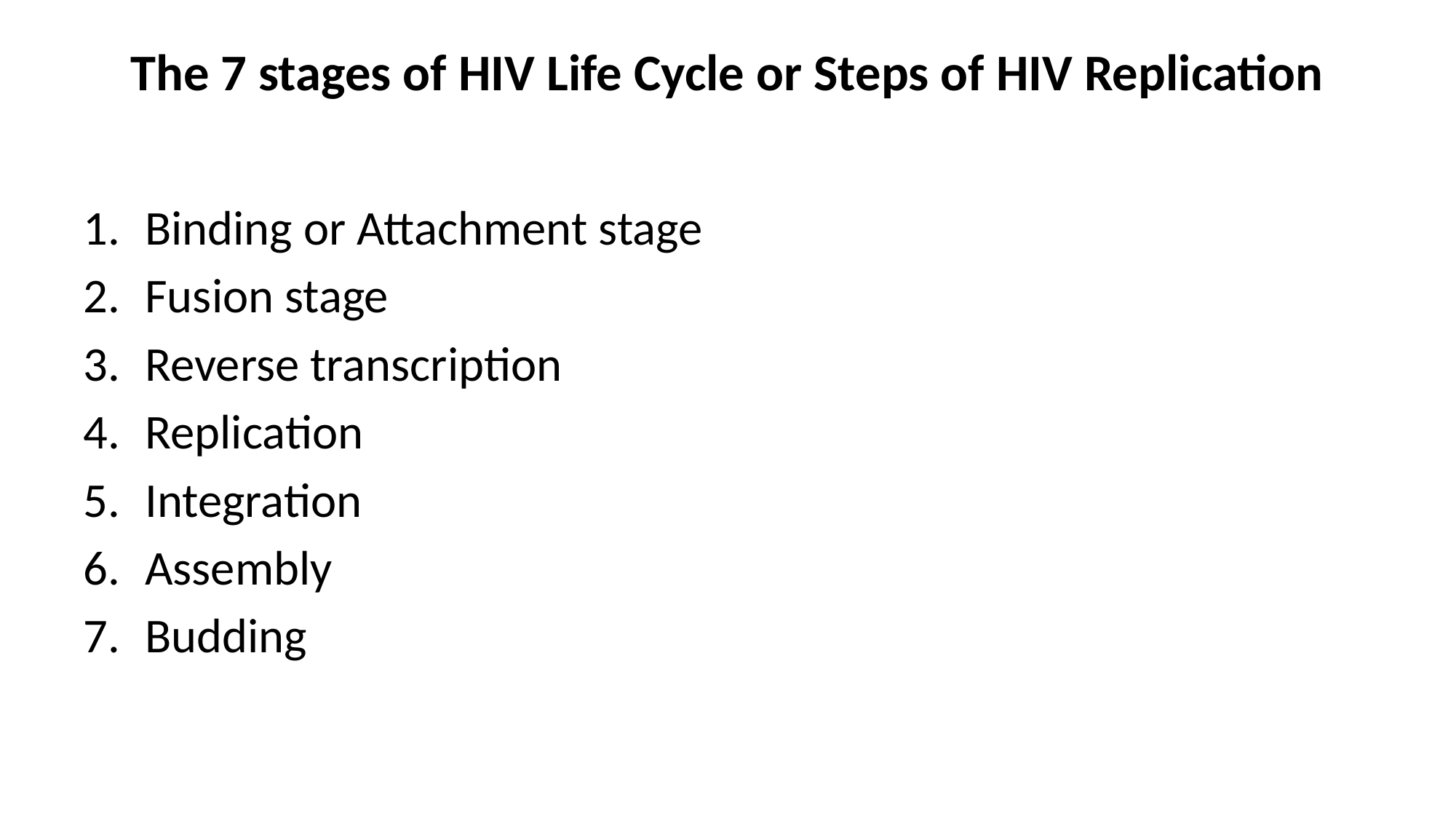

# The 7 stages of HIV Life Cycle or Steps of HIV Replication
Binding or Attachment stage
Fusion stage
Reverse transcription
Replication
Integration
Assembly
Budding